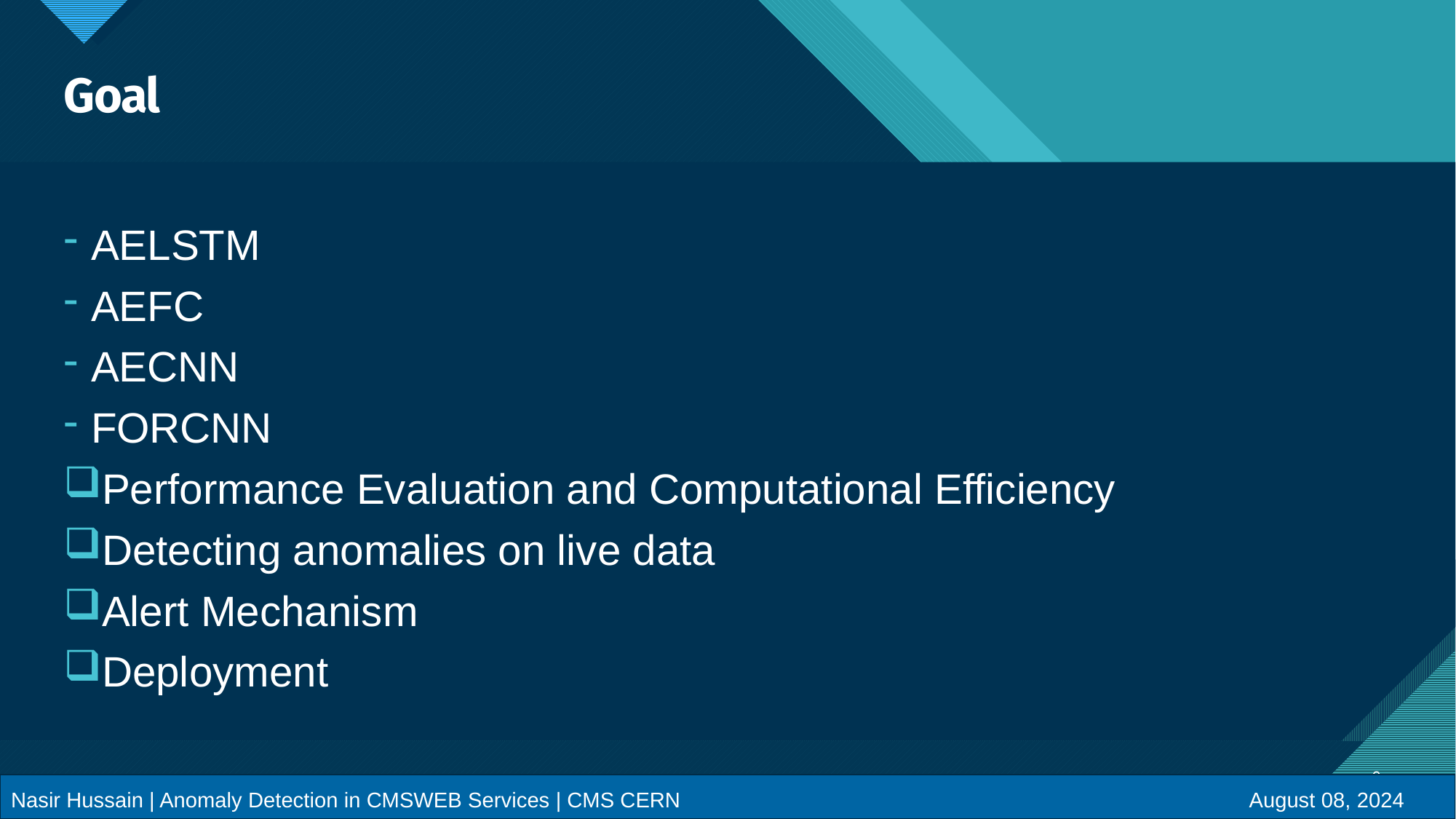

# Goal
AELSTM
AEFC
AECNN
FORCNN
Performance Evaluation and Computational Efficiency
Detecting anomalies on live data
Alert Mechanism
Deployment
9

Nasir Hussain | Anomaly Detection in CMSWEB Services | CMS CERN
August 08, 2024